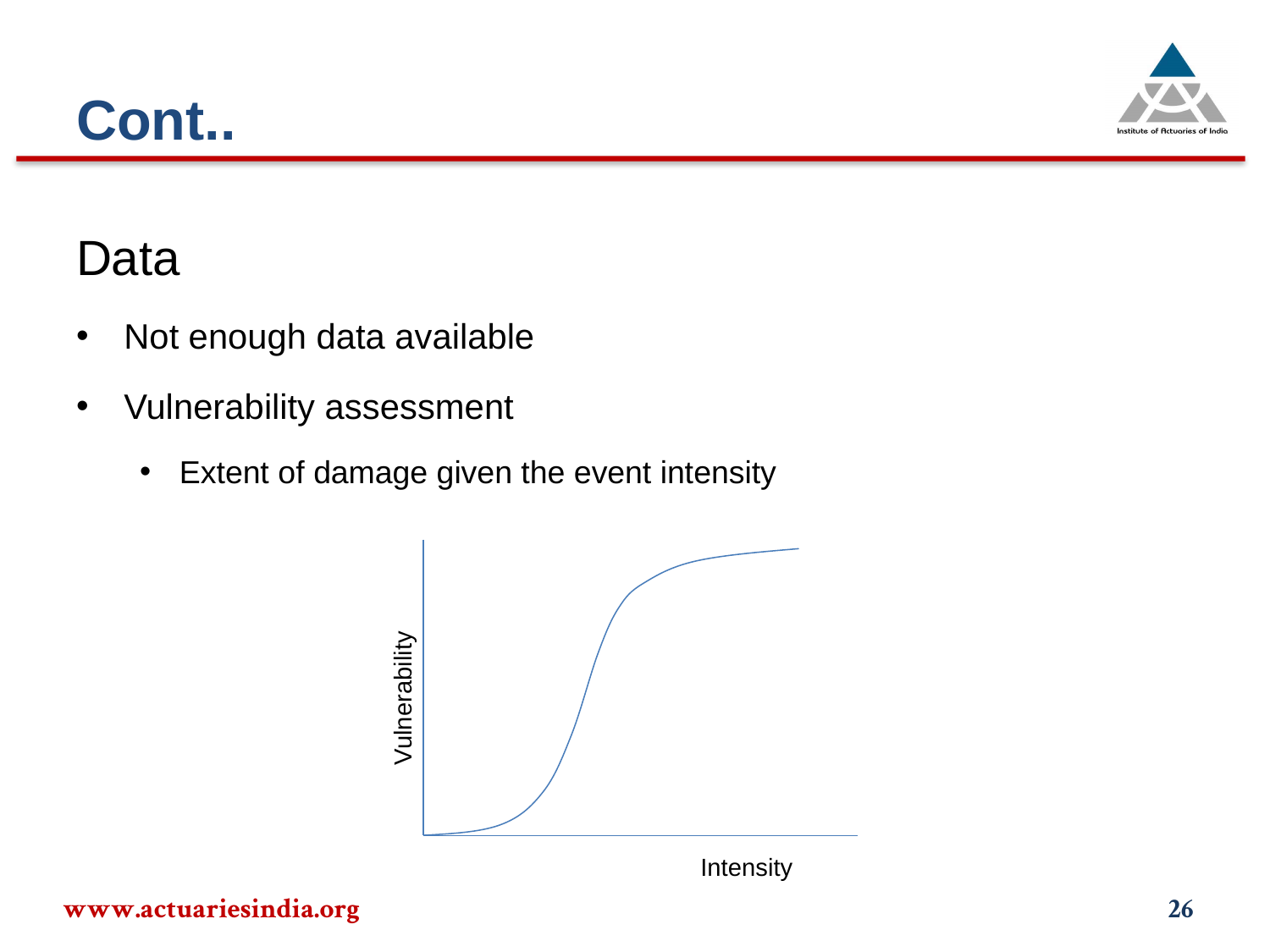

# Cont..
Data
Not enough data available
Vulnerability assessment
Extent of damage given the event intensity

Vulnerability
Intensity
www.actuariesindia.org
26